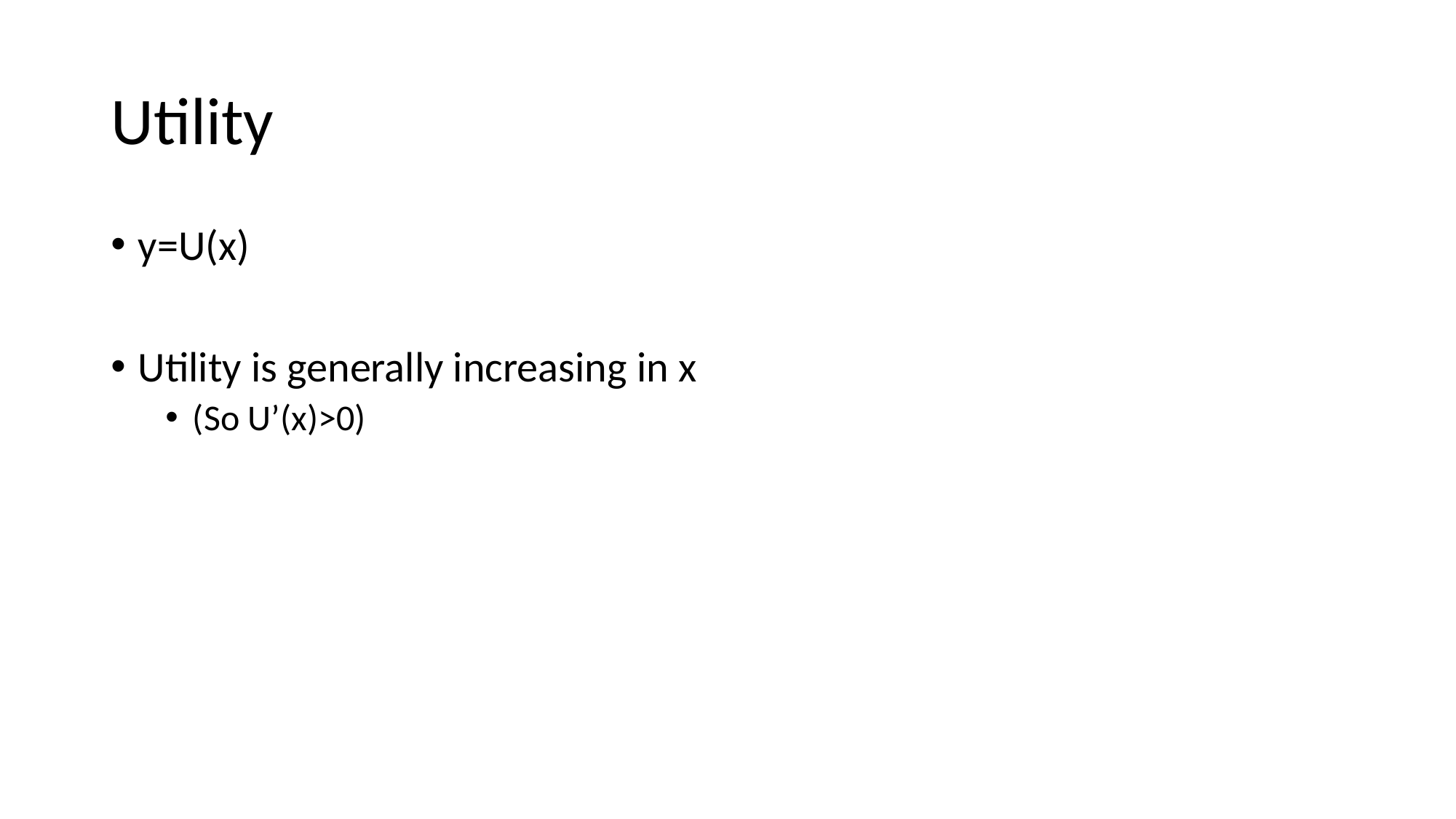

# Utility
y=U(x)

Utility is generally increasing in x
(So U’(x)>0)